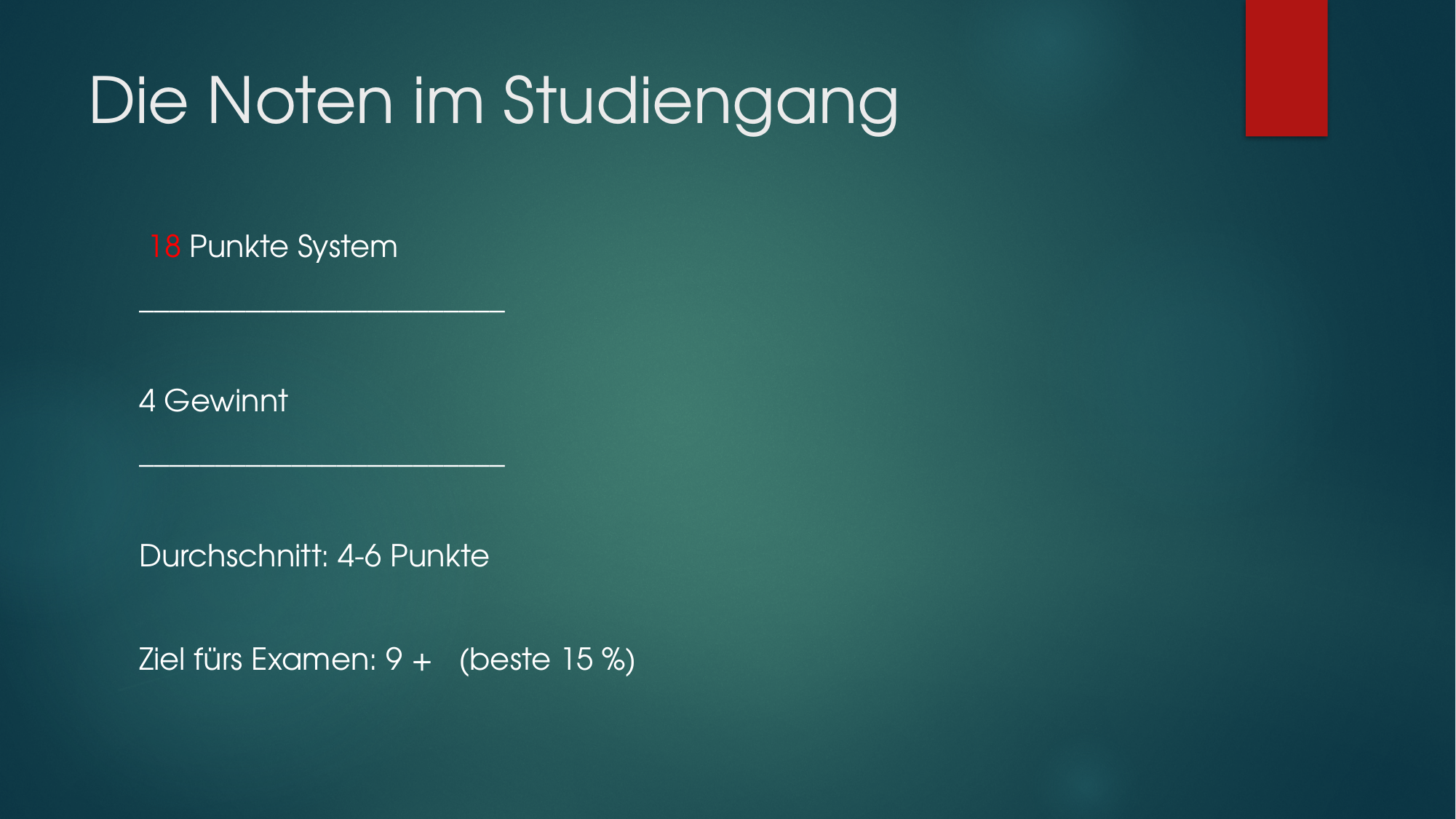

# Die Noten im Studiengang
 18 Punkte System
________________________

4 Gewinnt
________________________

Durchschnitt: 4-6 Punkte

Ziel fürs Examen: 9 +   (beste 15 %)